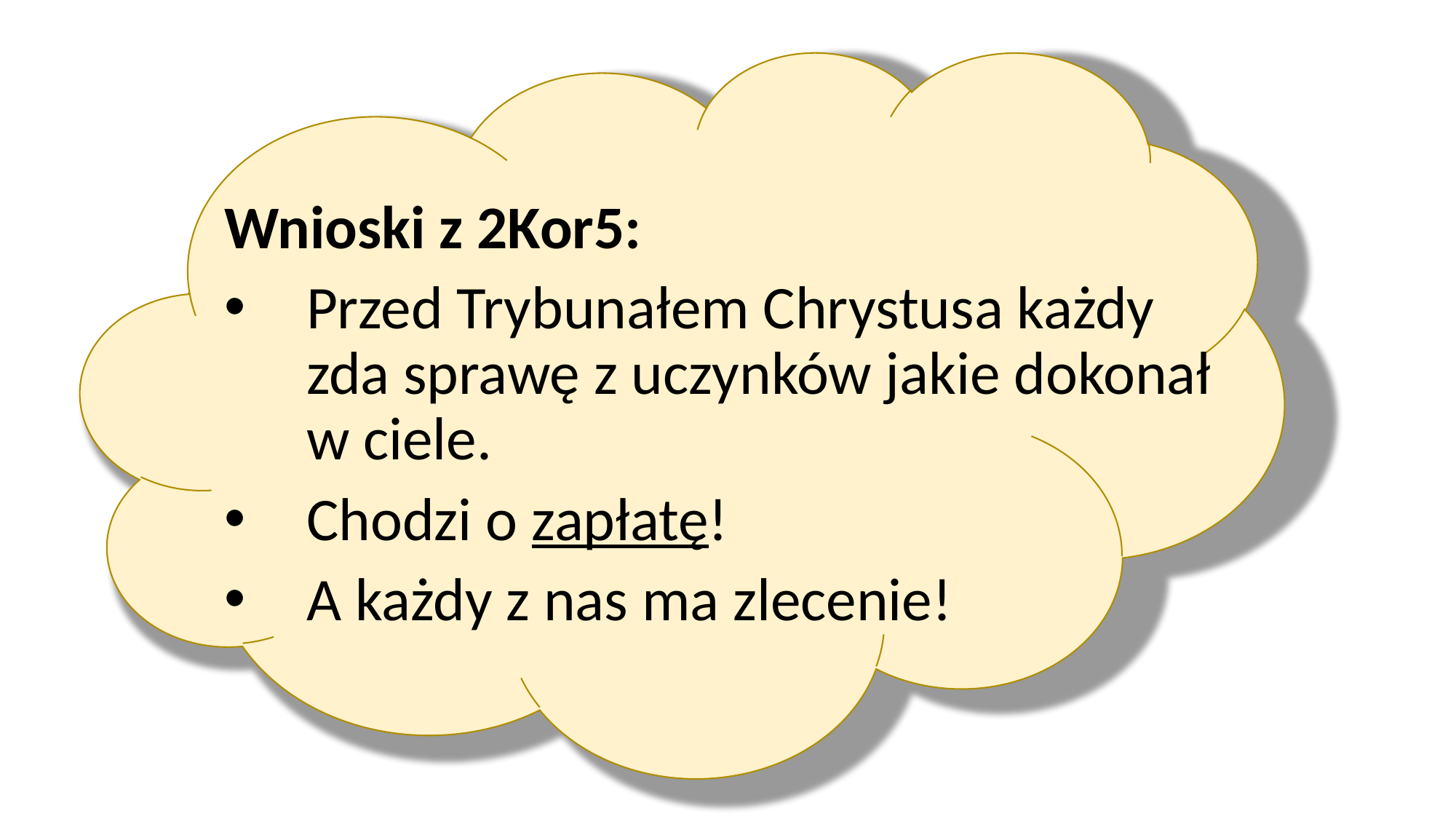

Wnioski z 2Kor5:
Przed Trybunałem Chrystusa każdy zda sprawę z uczynków jakie dokonał w ciele.
Chodzi o zapłatę!
A każdy z nas ma zlecenie!